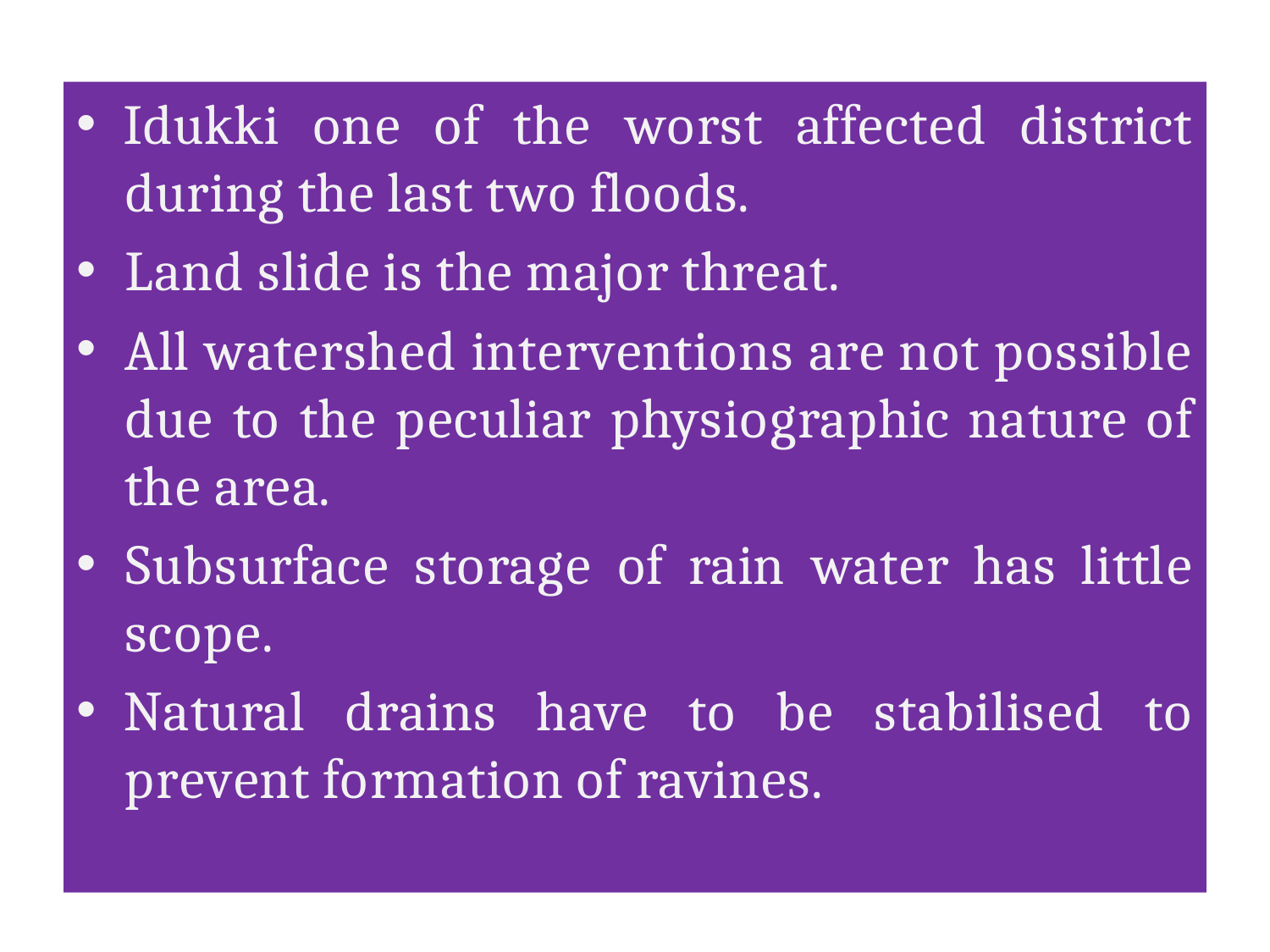

Idukki one of the worst affected district during the last two floods.
Land slide is the major threat.
All watershed interventions are not possible due to the peculiar physiographic nature of the area.
Subsurface storage of rain water has little scope.
Natural drains have to be stabilised to prevent formation of ravines.